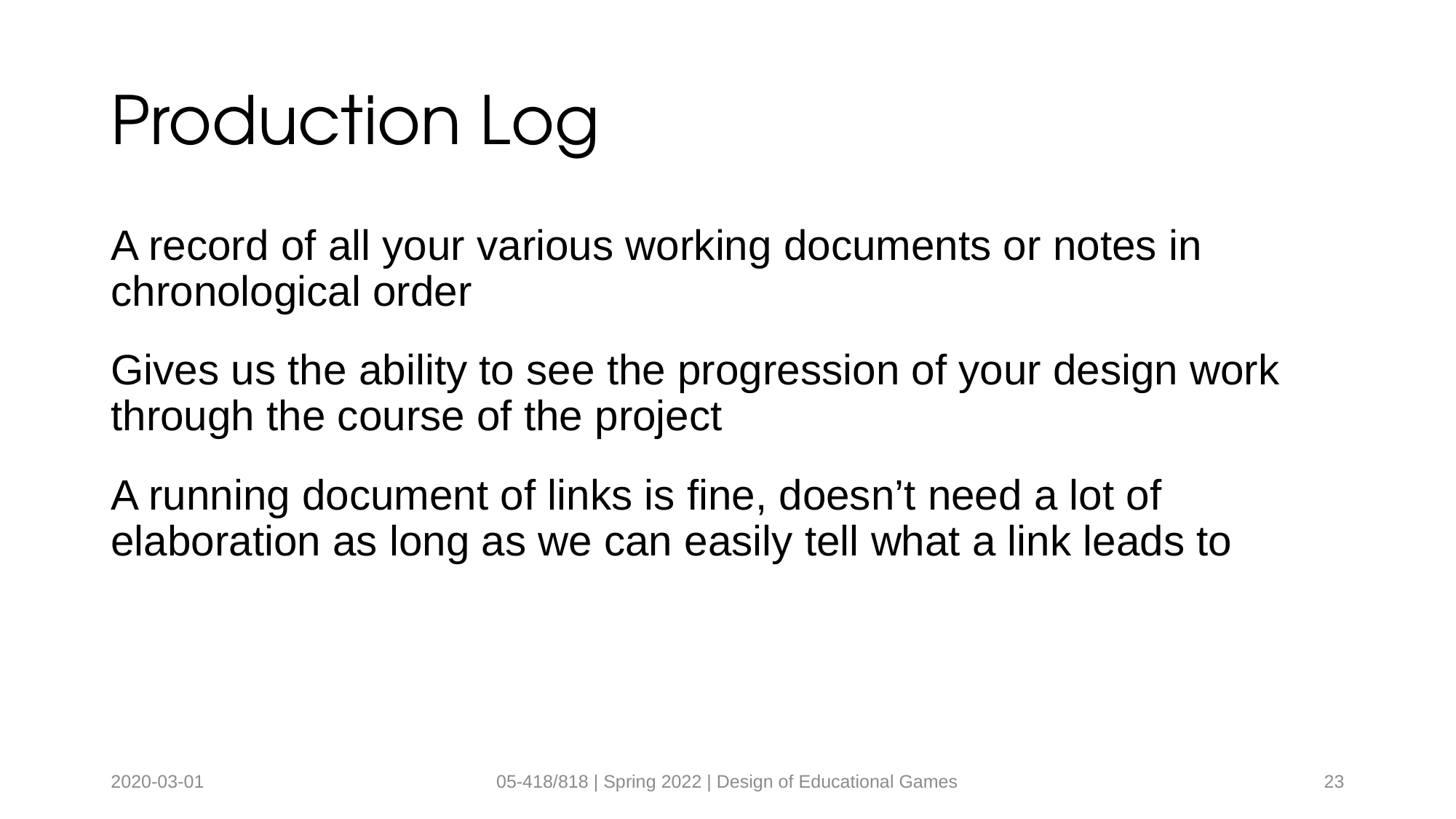

# Production Log
A record of all your various working documents or notes in chronological order
Gives us the ability to see the progression of your design work through the course of the project
A running document of links is fine, doesn’t need a lot of elaboration as long as we can easily tell what a link leads to

2020-03-01
05-418/818 | Spring 2022 | Design of Educational Games
23